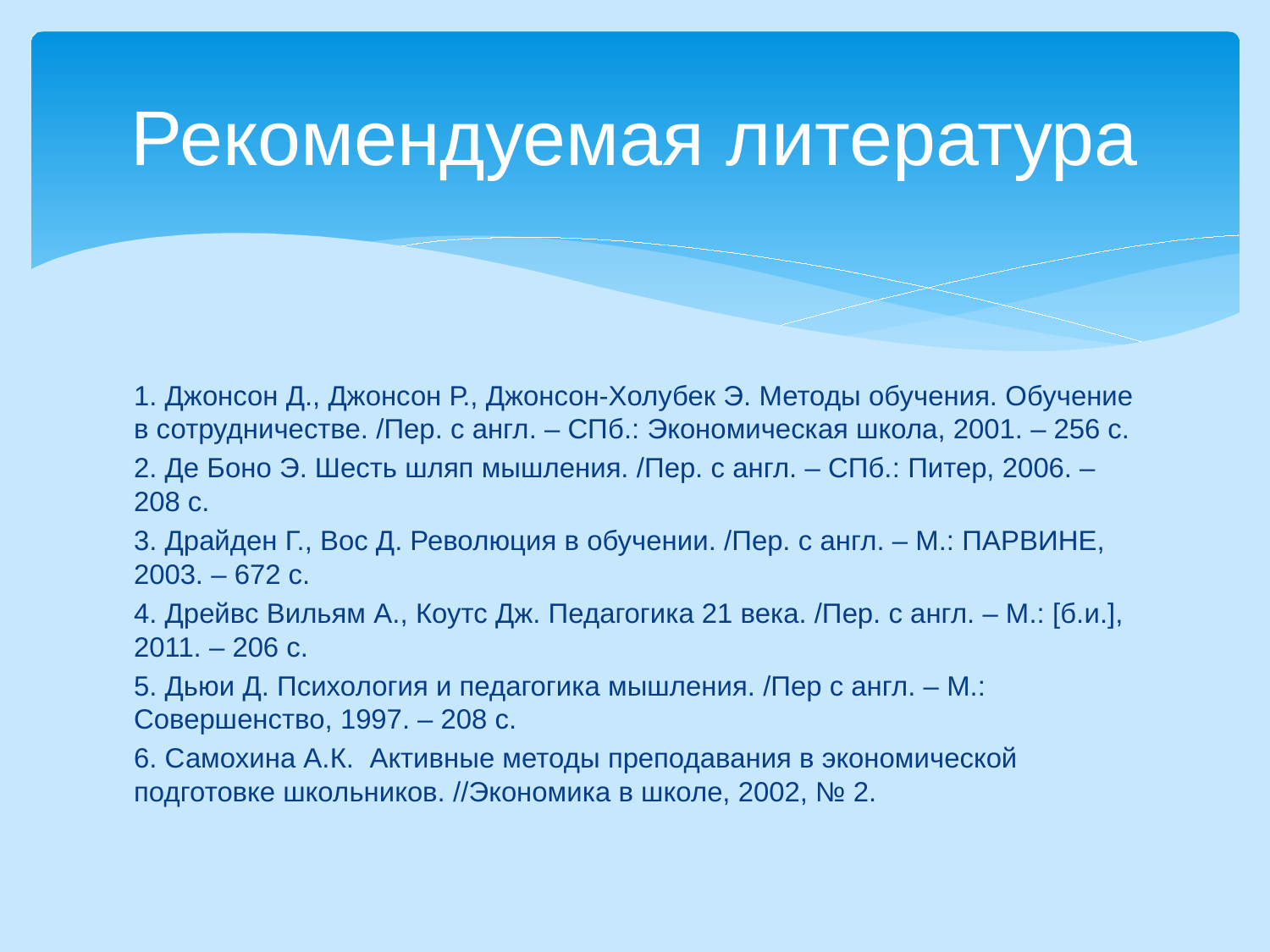

# Рекомендуемая литература
1. Джонсон Д., Джонсон Р., Джонсон-Холубек Э. Методы обучения. Обучение в сотрудничестве. /Пер. с англ. – СПб.: Экономическая школа, 2001. – 256 с.
2. Де Боно Э. Шесть шляп мышления. /Пер. с англ. – СПб.: Питер, 2006. – 208 с.
3. Драйден Г., Вос Д. Революция в обучении. /Пер. с англ. – М.: ПАРВИНЕ, 2003. – 672 с.
4. Дрейвс Вильям А., Коутс Дж. Педагогика 21 века. /Пер. с англ. – М.: [б.и.], 2011. – 206 с.
5. Дьюи Д. Психология и педагогика мышления. /Пер с англ. – М.: Совершенство, 1997. – 208 с.
6. Самохина А.К.  Активные методы преподавания в экономической подготовке школьников. //Экономика в школе, 2002, № 2.